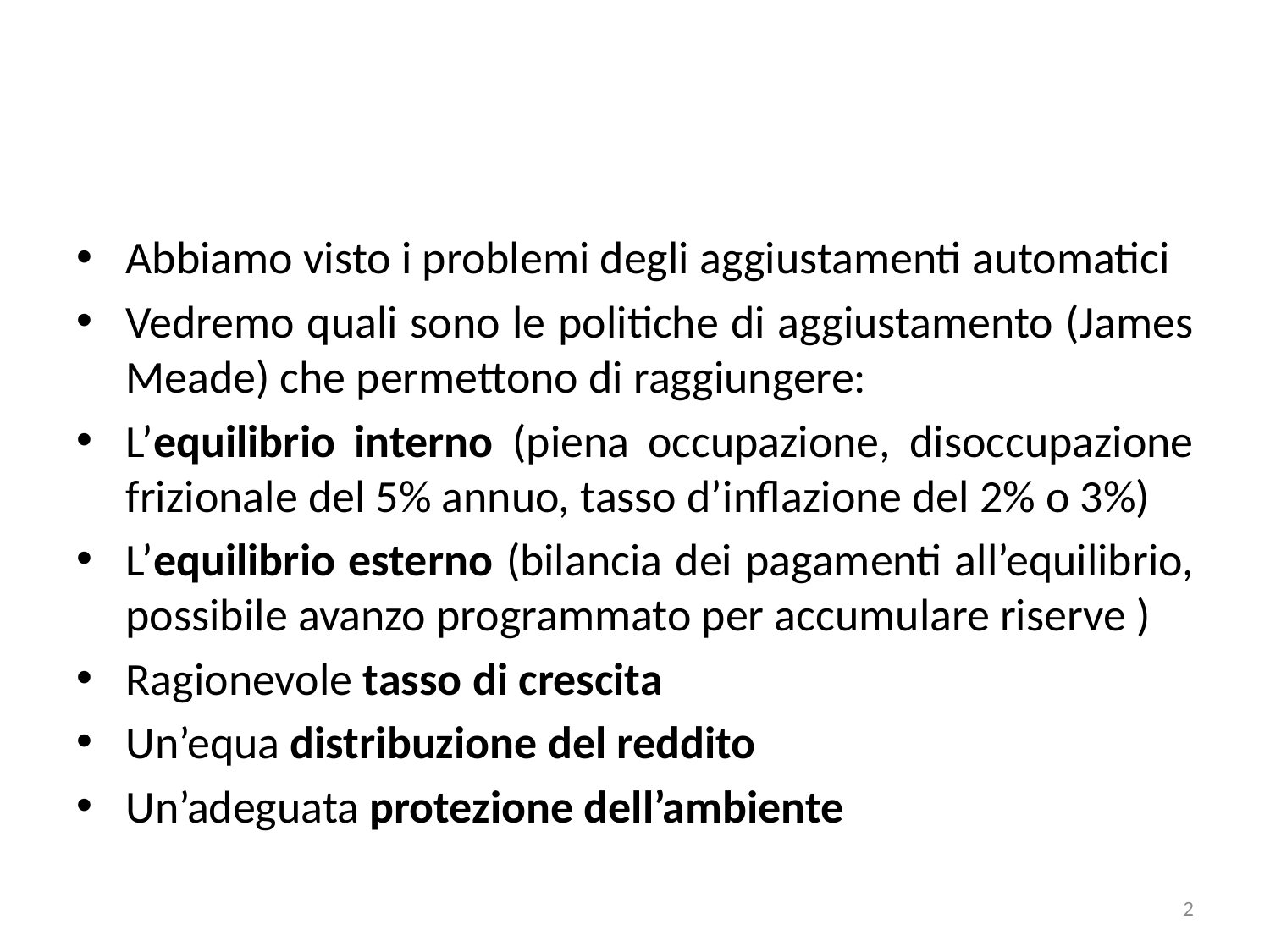

#
Abbiamo visto i problemi degli aggiustamenti automatici
Vedremo quali sono le politiche di aggiustamento (James Meade) che permettono di raggiungere:
L’equilibrio interno (piena occupazione, disoccupazione frizionale del 5% annuo, tasso d’inflazione del 2% o 3%)
L’equilibrio esterno (bilancia dei pagamenti all’equilibrio, possibile avanzo programmato per accumulare riserve )
Ragionevole tasso di crescita
Un’equa distribuzione del reddito
Un’adeguata protezione dell’ambiente
2